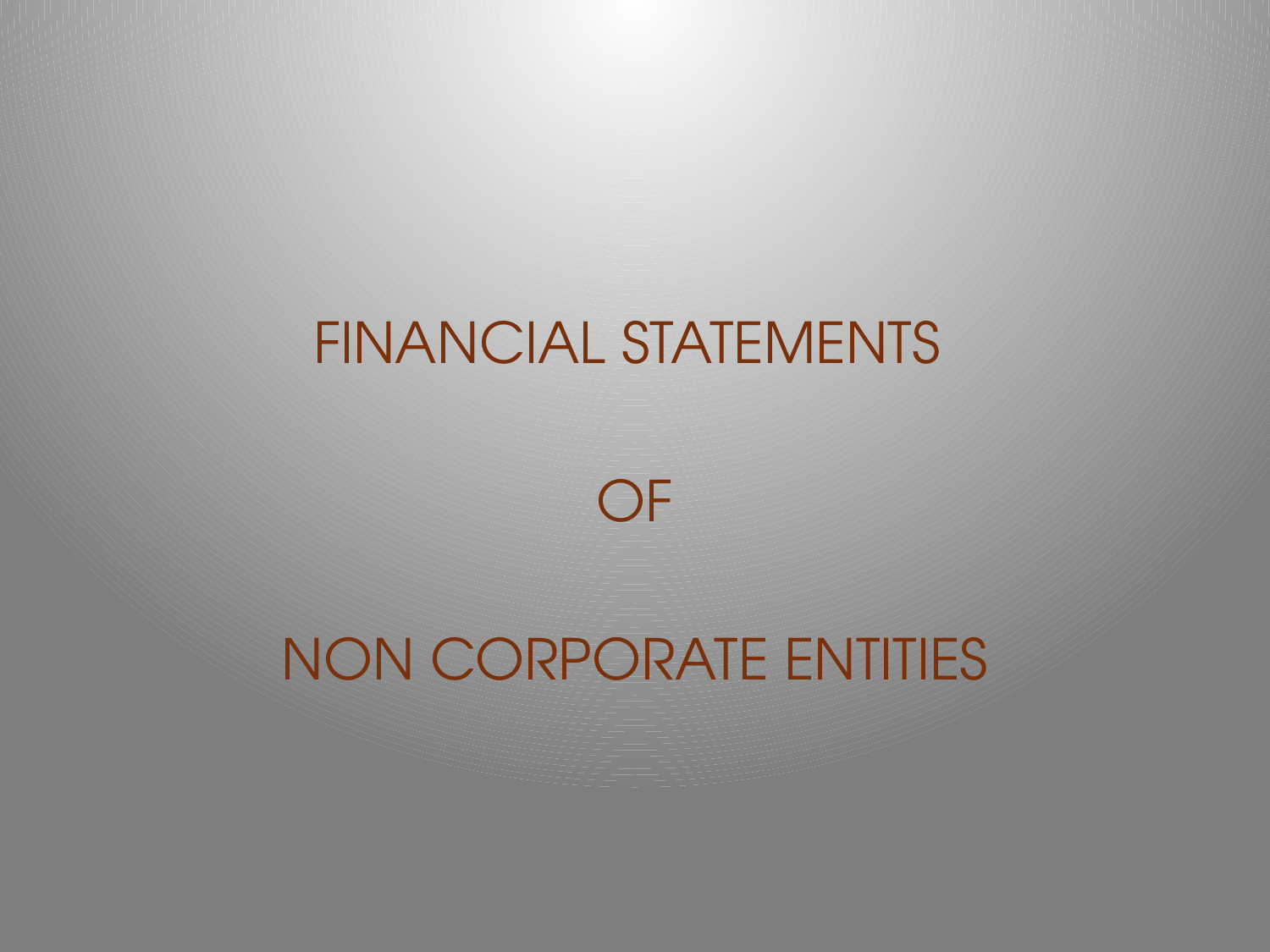

#

FINANCIAL STATEMENTS

OF

NON CORPORATE ENTITIES